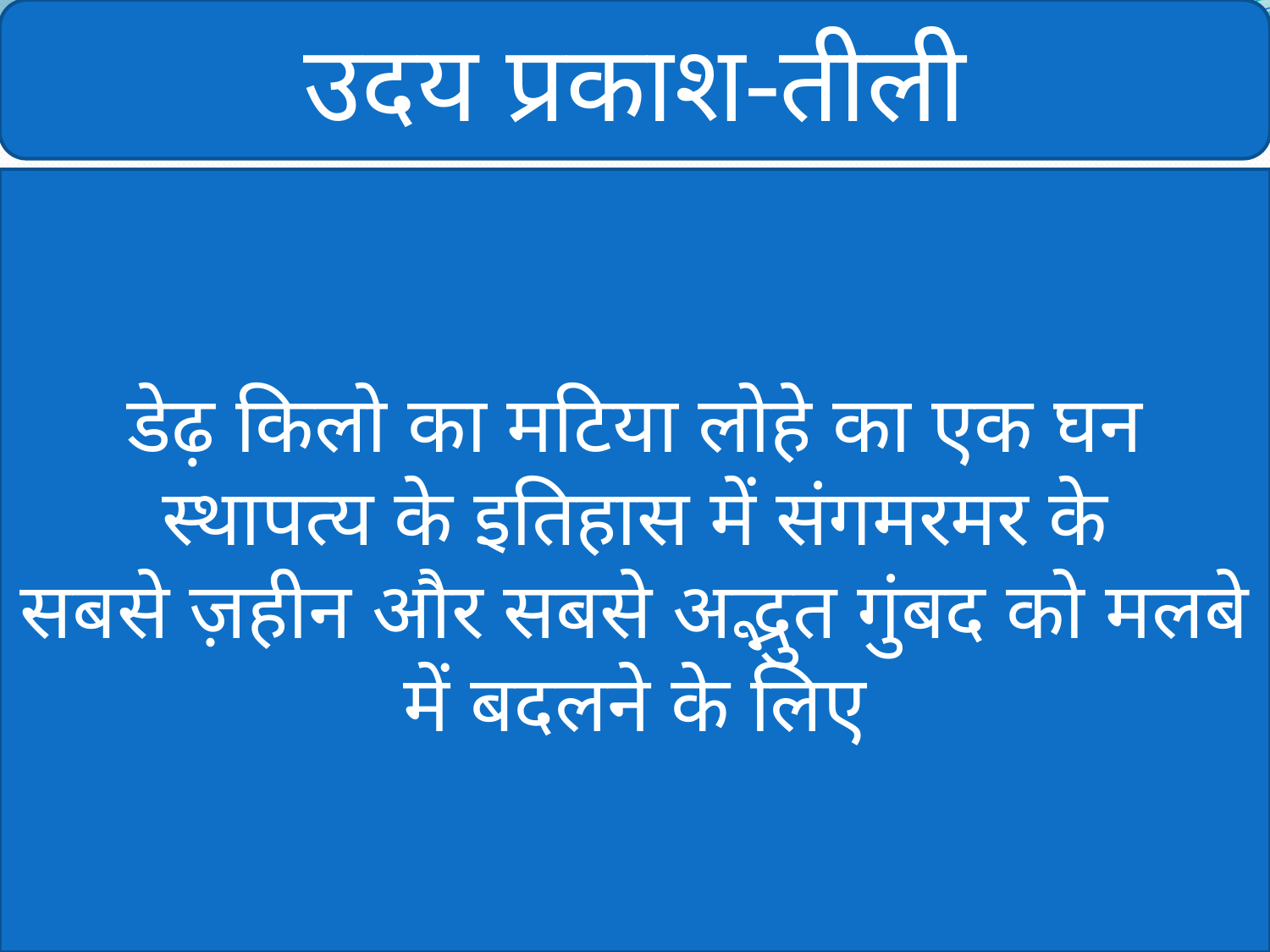

उदय प्रकाश-तीली

डेढ़ किलो का मटिया लोहे का एक घन
स्थापत्य के इतिहास में संगमरमर के
सबसे ज़हीन और सबसे अद्भुत गुंबद को मलबे में बदलने के लिए